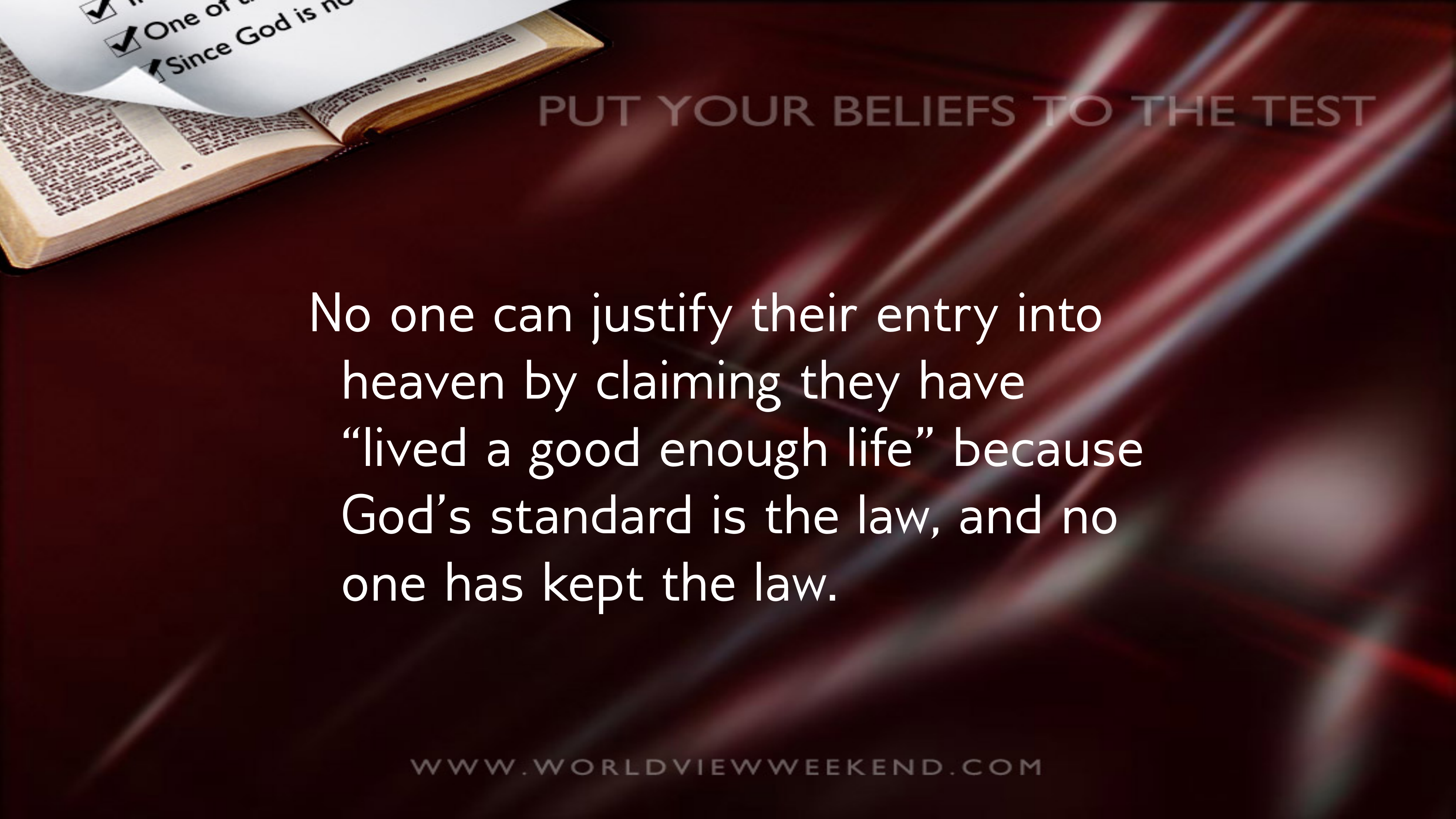

No one can justify their entry into heaven by claiming they have “lived a good enough life” because God’s standard is the law, and no one has kept the law.